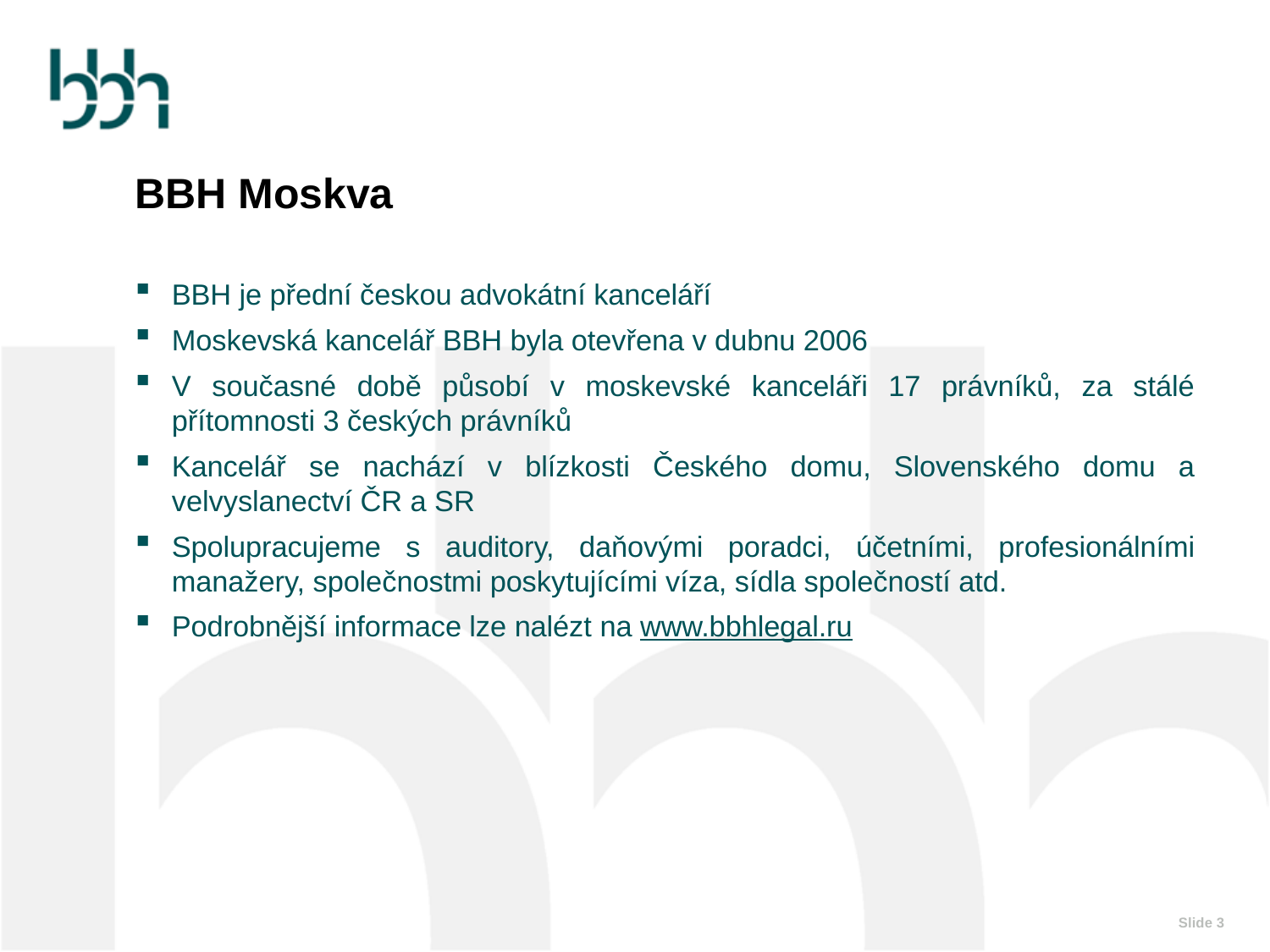

BBH Moskva
BBH je přední českou advokátní kanceláří
Moskevská kancelář BBH byla otevřena v dubnu 2006
V současné době působí v moskevské kanceláři 17 právníků, za stálé přítomnosti 3 českých právníků
Kancelář se nachází v blízkosti Českého domu, Slovenského domu a velvyslanectví ČR a SR
Spolupracujeme s auditory, daňovými poradci, účetními, profesionálními manažery, společnostmi poskytujícími víza, sídla společností atd.
Podrobnější informace lze nalézt na www.bbhlegal.ru

Slide 3